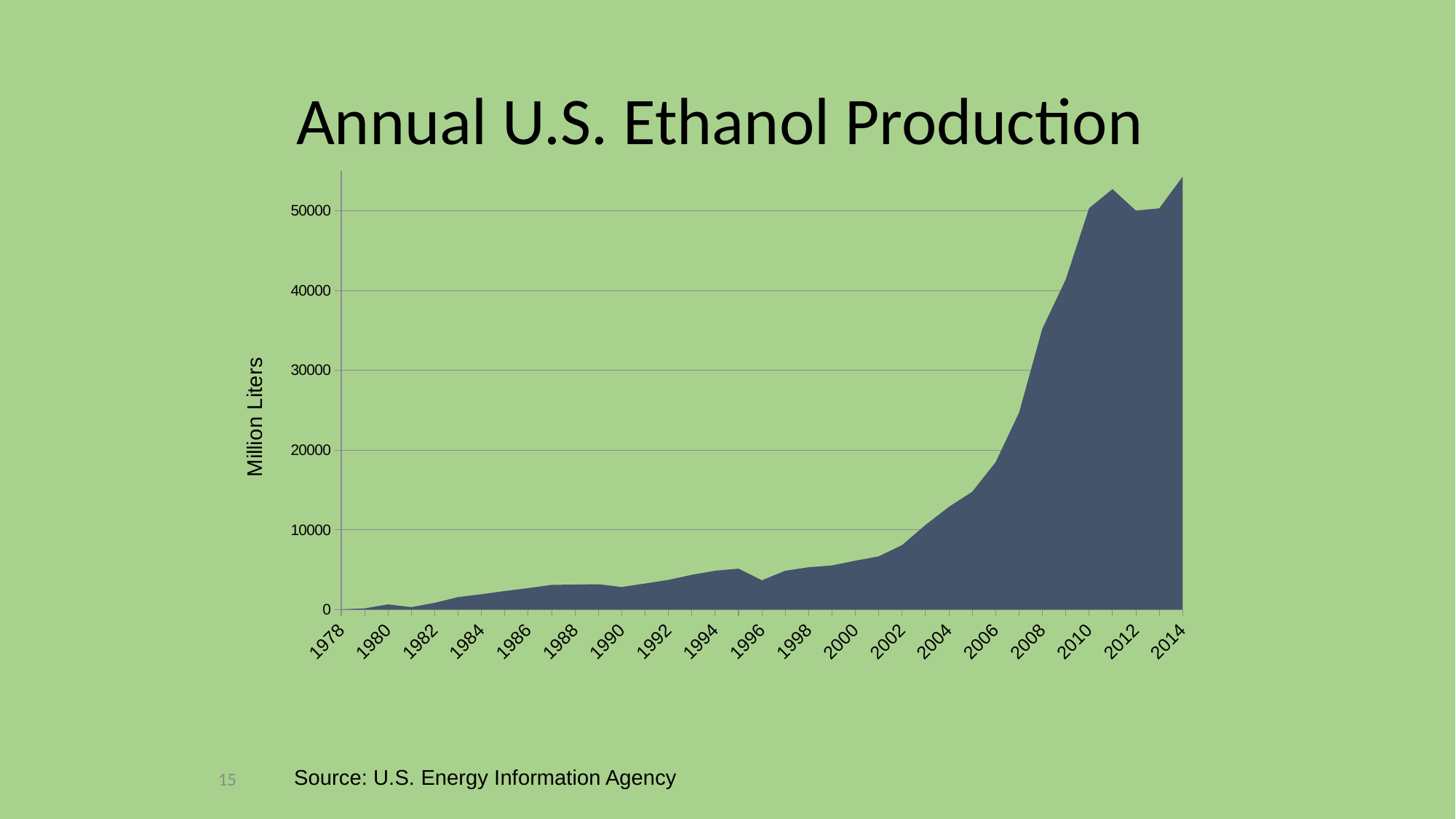

# Annual U.S. Ethanol Production

[unsupported chart]

15
Source: U.S. Energy Information Agency